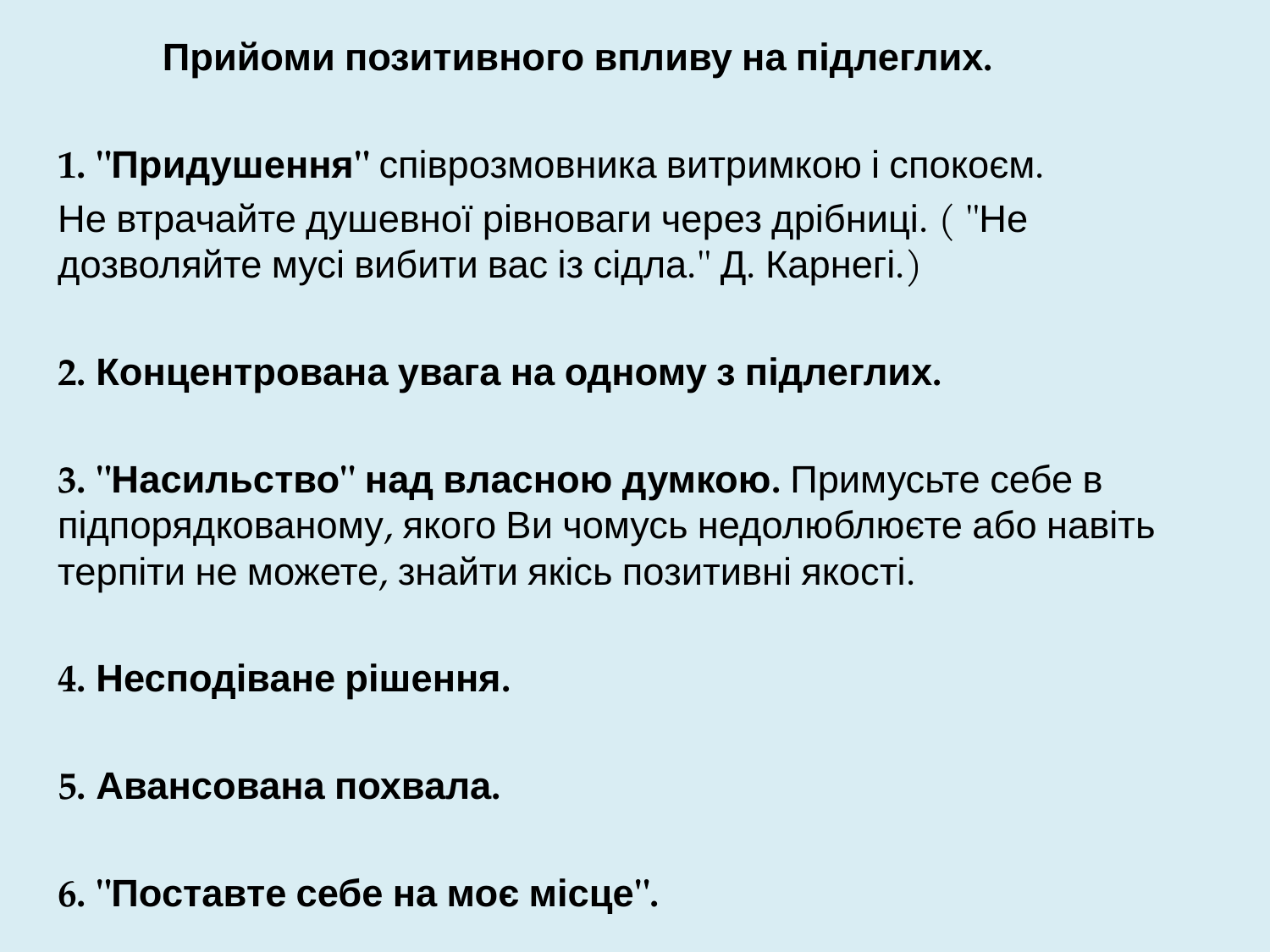

Прийоми позитивного впливу на підлеглих.

1. "Придушення" співрозмовника витримкою і спокоєм.
Не втрачайте душевної рівноваги через дрібниці. ( "Не дозволяйте мусі вибити вас із сідла." Д. Карнегі.)

2. Концентрована увага на одному з підлеглих.

3. "Насильство" над власною думкою. Примусьте себе в підпорядкованому, якого Ви чомусь недолюблюєте або навіть терпіти не можете, знайти якісь позитивні якості.

4. Несподіване рішення.

5. Авансована похвала.

6. "Поставте себе на моє місце".